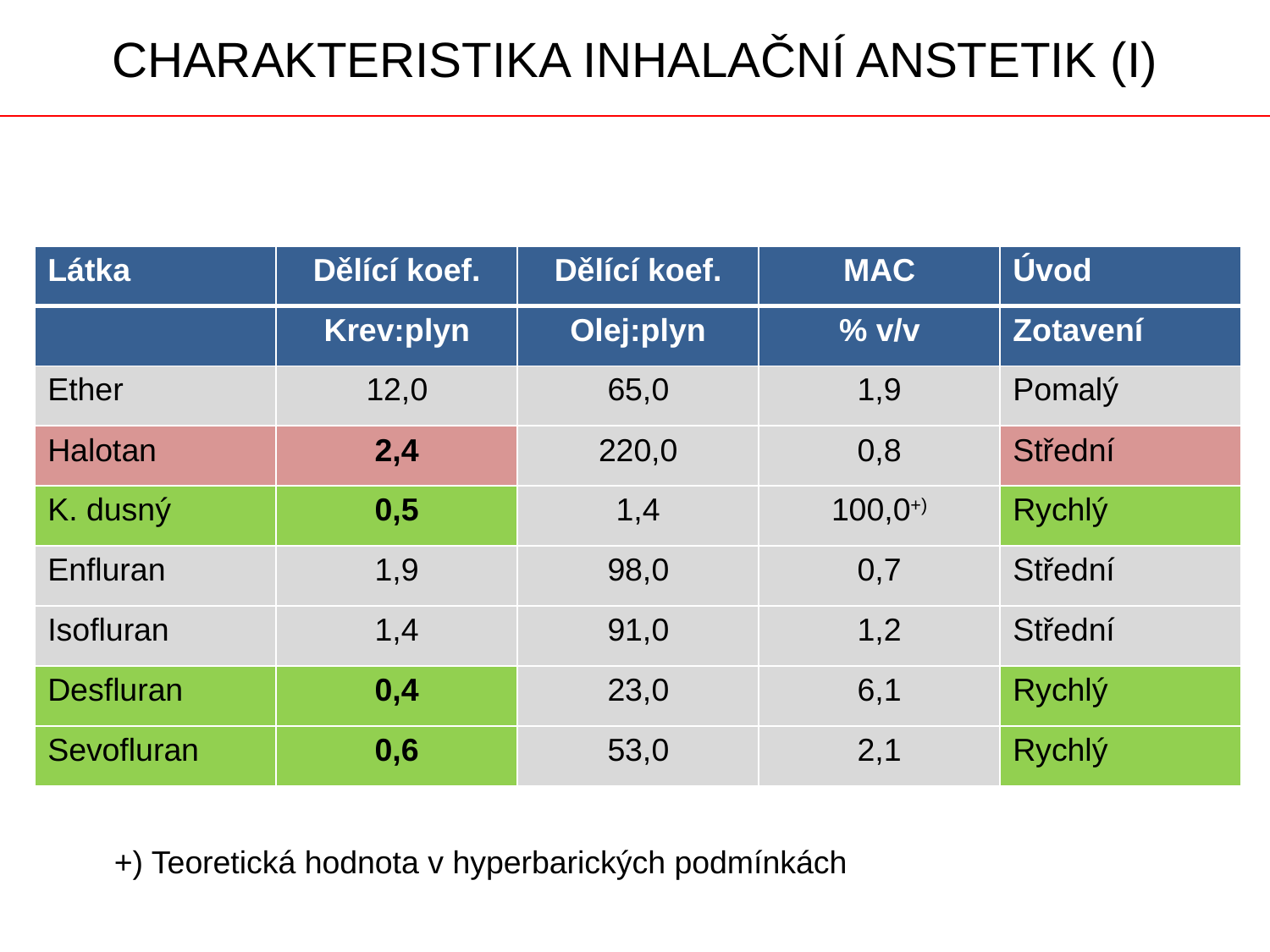

# CHARAKTERISTIKA INHALAČNÍ ANSTETIK (I)
| Látka | Dělící koef. | Dělící koef. | MAC | Úvod |
| --- | --- | --- | --- | --- |
|  | Krev:plyn | Olej:plyn | % v/v | Zotavení |
| Ether | 12,0 | 65,0 | 1,9 | Pomalý |
| Halotan | 2,4 | 220,0 | 0,8 | Střední |
| K. dusný | 0,5 | 1,4 | 100,0+) | Rychlý |
| Enfluran | 1,9 | 98,0 | 0,7 | Střední |
| Isofluran | 1,4 | 91,0 | 1,2 | Střední |
| Desfluran | 0,4 | 23,0 | 6,1 | Rychlý |
| Sevofluran | 0,6 | 53,0 | 2,1 | Rychlý |
+) Teoretická hodnota v hyperbarických podmínkách